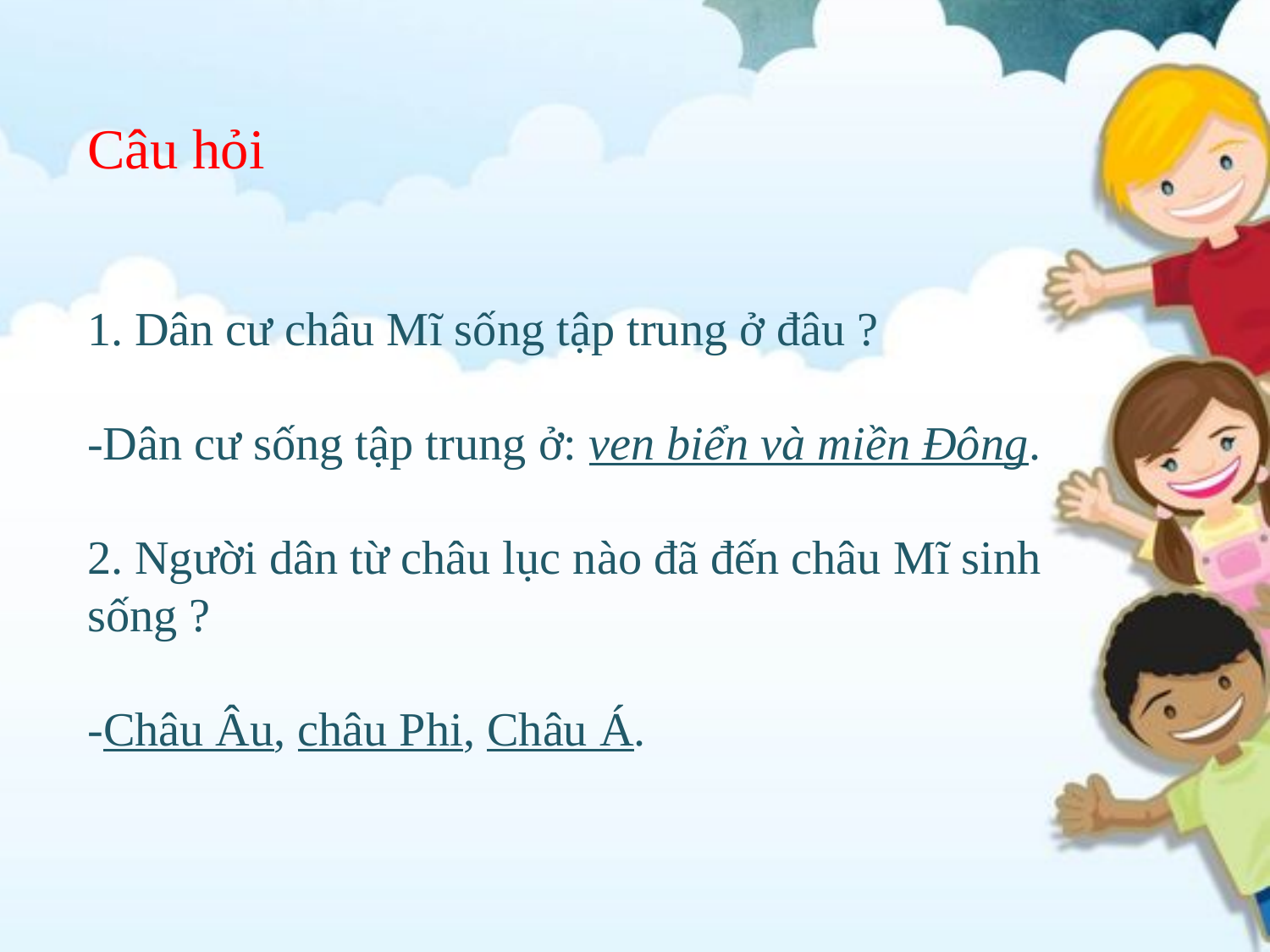

Câu hỏi

1. Dân cư châu Mĩ sống tập trung ở đâu ?

-Dân cư sống tập trung ở: ven biển và miền Đông.

2. Người dân từ châu lục nào đã đến châu Mĩ sinh sống ?

-Châu Âu, châu Phi, Châu Á.